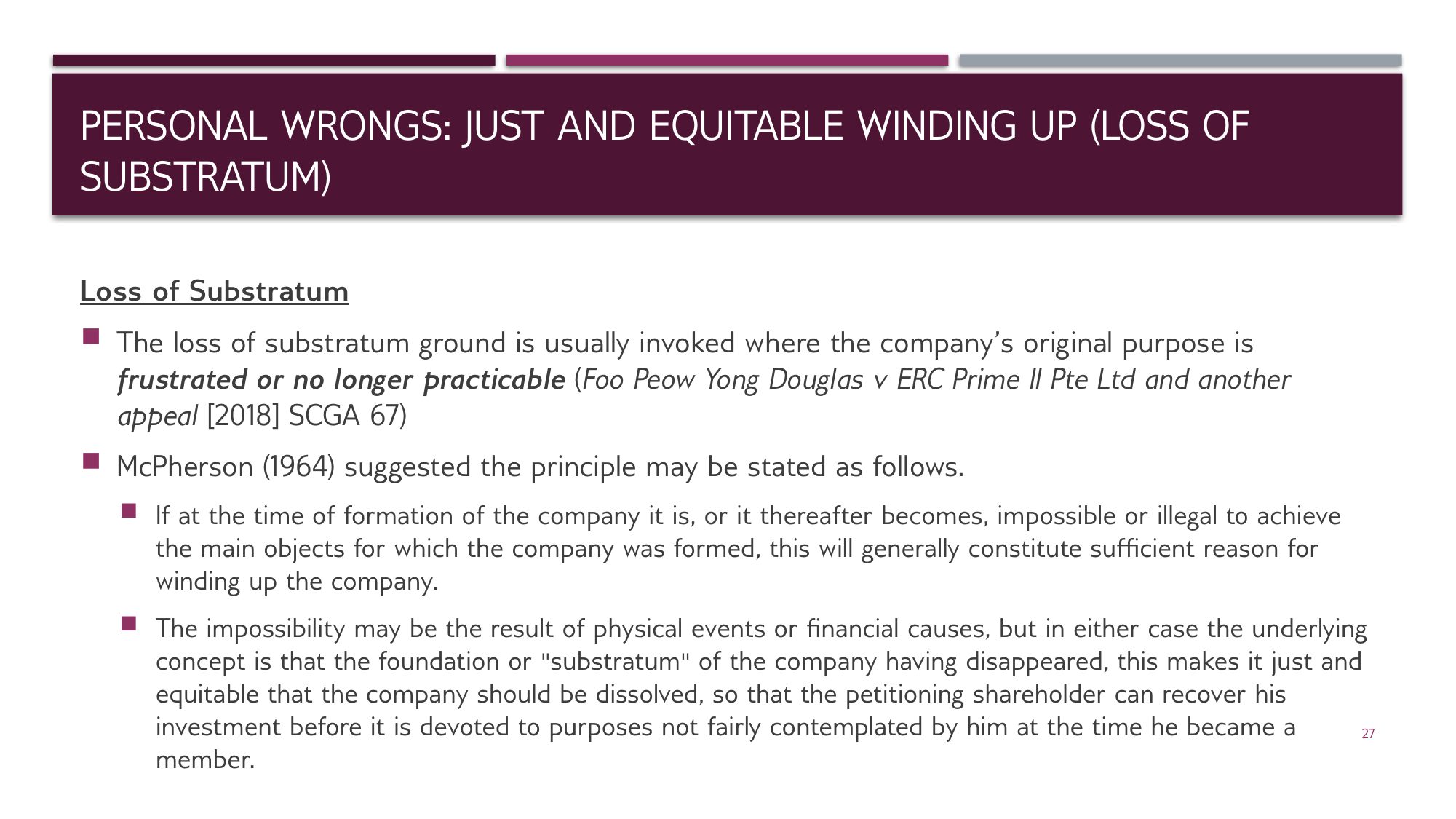

# Personal wrongs: just and equitable winding up (LOSS OF SUBSTRATUM)
Loss of Substratum
The loss of substratum ground is usually invoked where the company’s original purpose is frustrated or no longer practicable (Foo Peow Yong Douglas v ERC Prime II Pte Ltd and another appeal [2018] SCGA 67)
McPherson (1964) suggested the principle may be stated as follows.
If at the time of formation of the company it is, or it thereafter becomes, impossible or illegal to achieve the main objects for which the company was formed, this will generally constitute sufficient reason for winding up the company.
The impossibility may be the result of physical events or financial causes, but in either case the underlying concept is that the foundation or "substratum" of the company having disappeared, this makes it just and equitable that the company should be dissolved, so that the petitioning shareholder can recover his investment before it is devoted to purposes not fairly contemplated by him at the time he became a member.
27